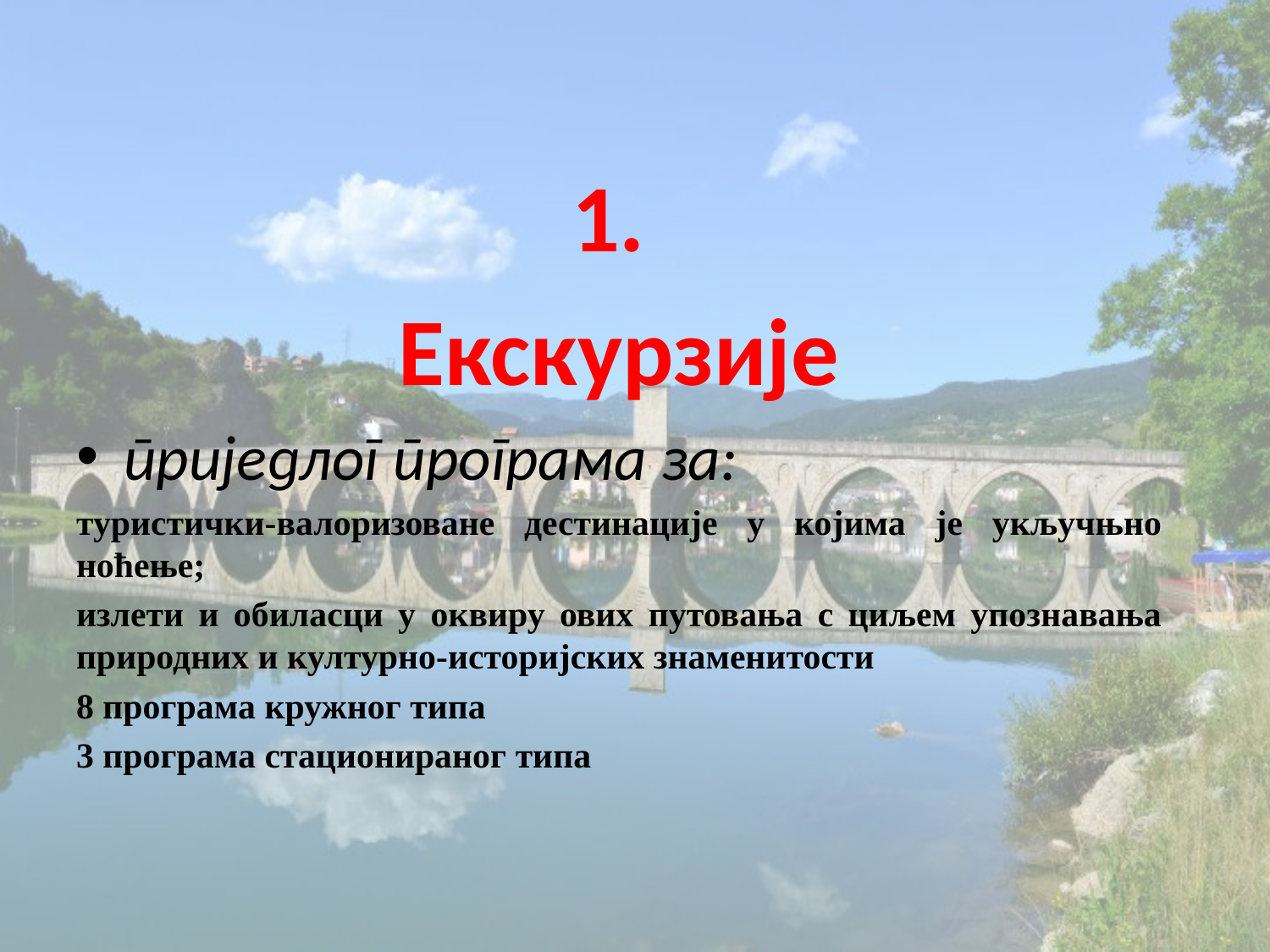

1.
Екскурзије
приједлог програма за:
туристички-валоризоване дестинације у којима је укључњно ноћење;
излети и обиласци у оквиру ових путовања с циљем упознавања природних и културно-историјских знаменитости
8 програма кружног типа
3 програма стационираног типа